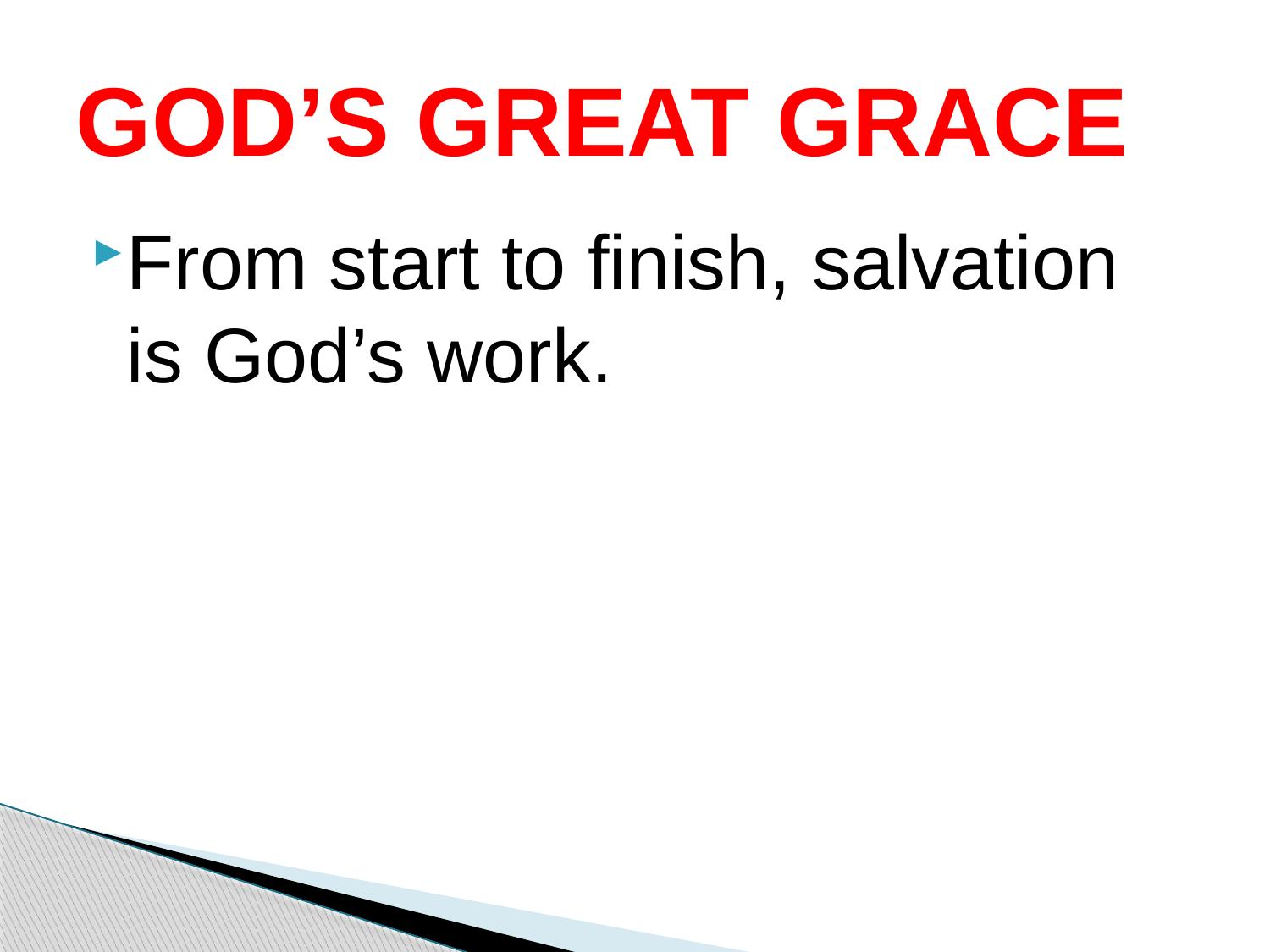

# GOD’S GREAT GRACE
From start to finish, salvation is God’s work.